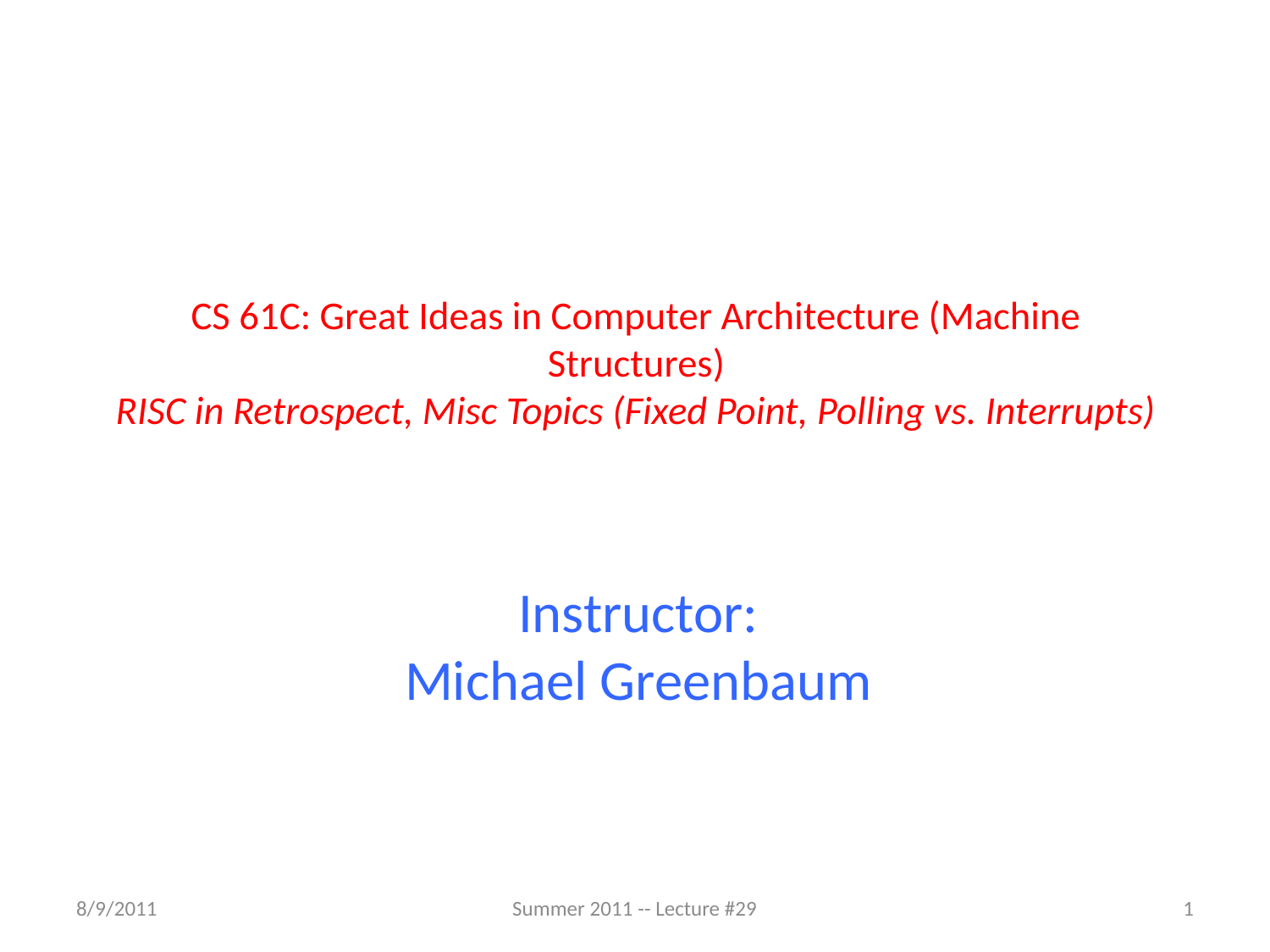

# CS 61C: Great Ideas in Computer Architecture (Machine Structures) RISC in Retrospect, Misc Topics (Fixed Point, Polling vs. Interrupts)
Instructor:
Michael Greenbaum
8/9/2011
Summer 2011 -- Lecture #29
1